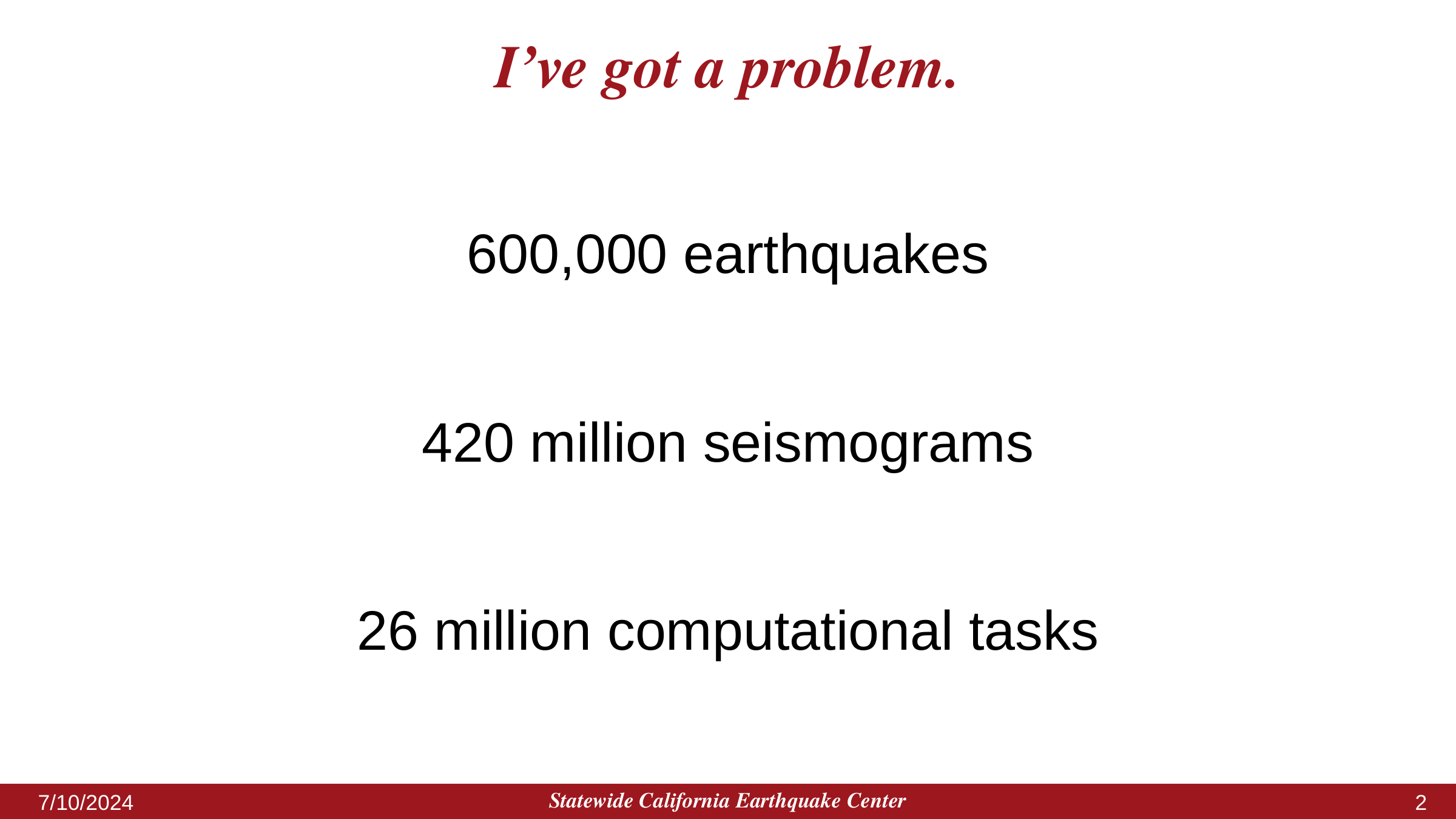

# I’ve got a problem.

600,000 earthquakes

420 million seismograms

26 million computational tasks
Statewide California Earthquake Center
7/10/2024
2